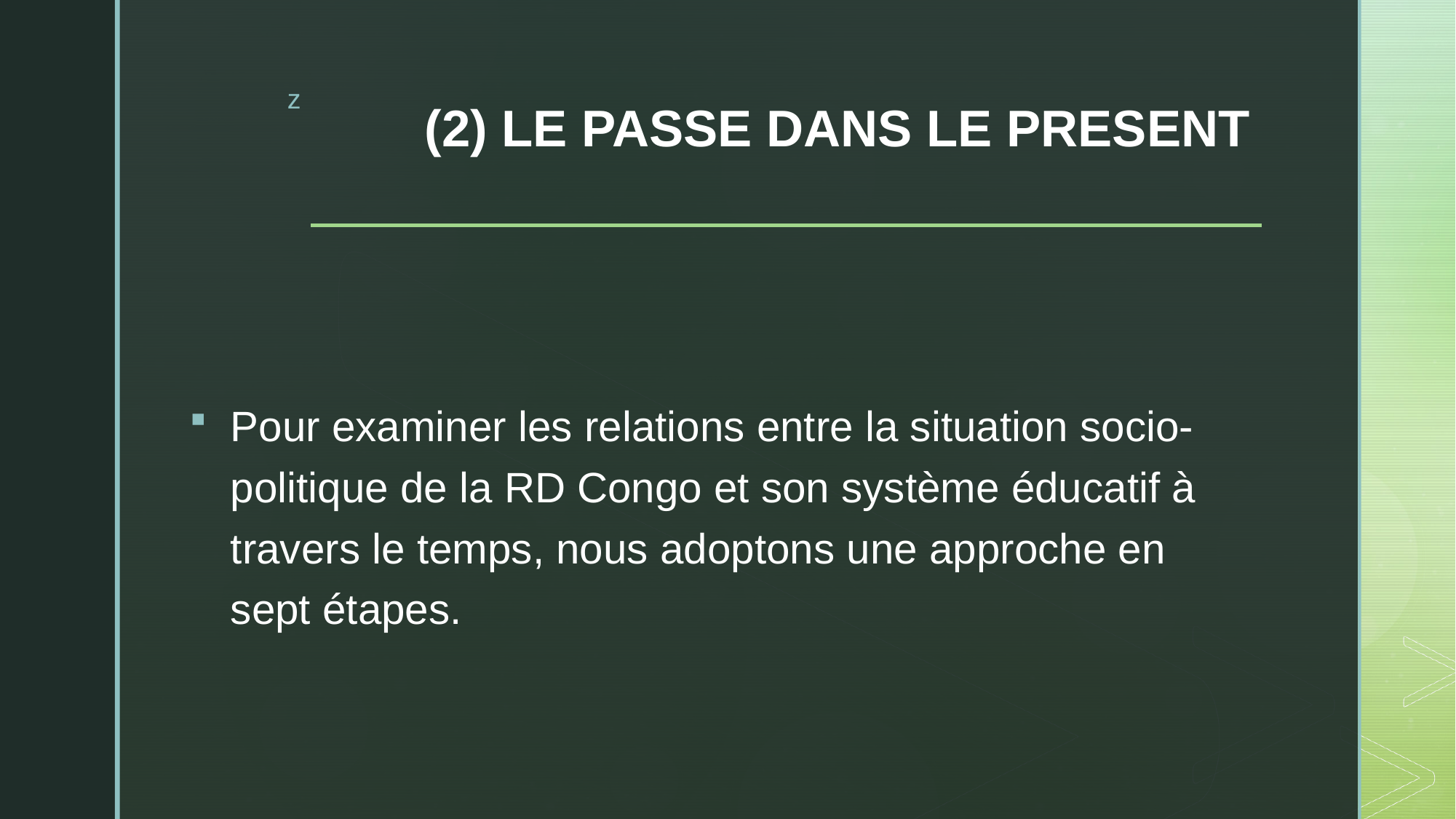

# (2) LE PASSE DANS LE PRESENT
Pour examiner les relations entre la situation socio-politique de la RD Congo et son système éducatif à travers le temps, nous adoptons une approche en sept étapes.